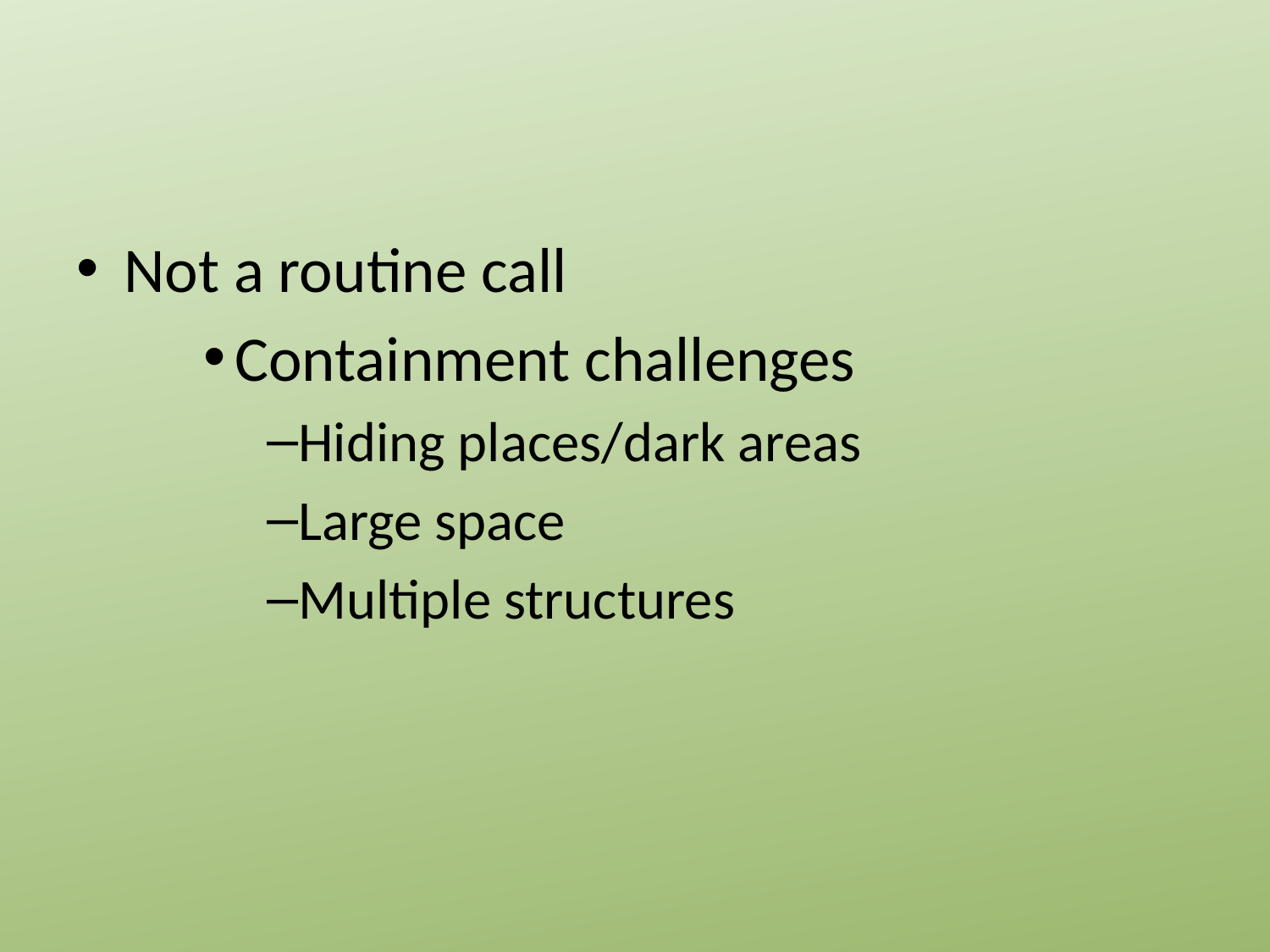

#
Not a routine call
Containment challenges
Hiding places/dark areas
Large space
Multiple structures